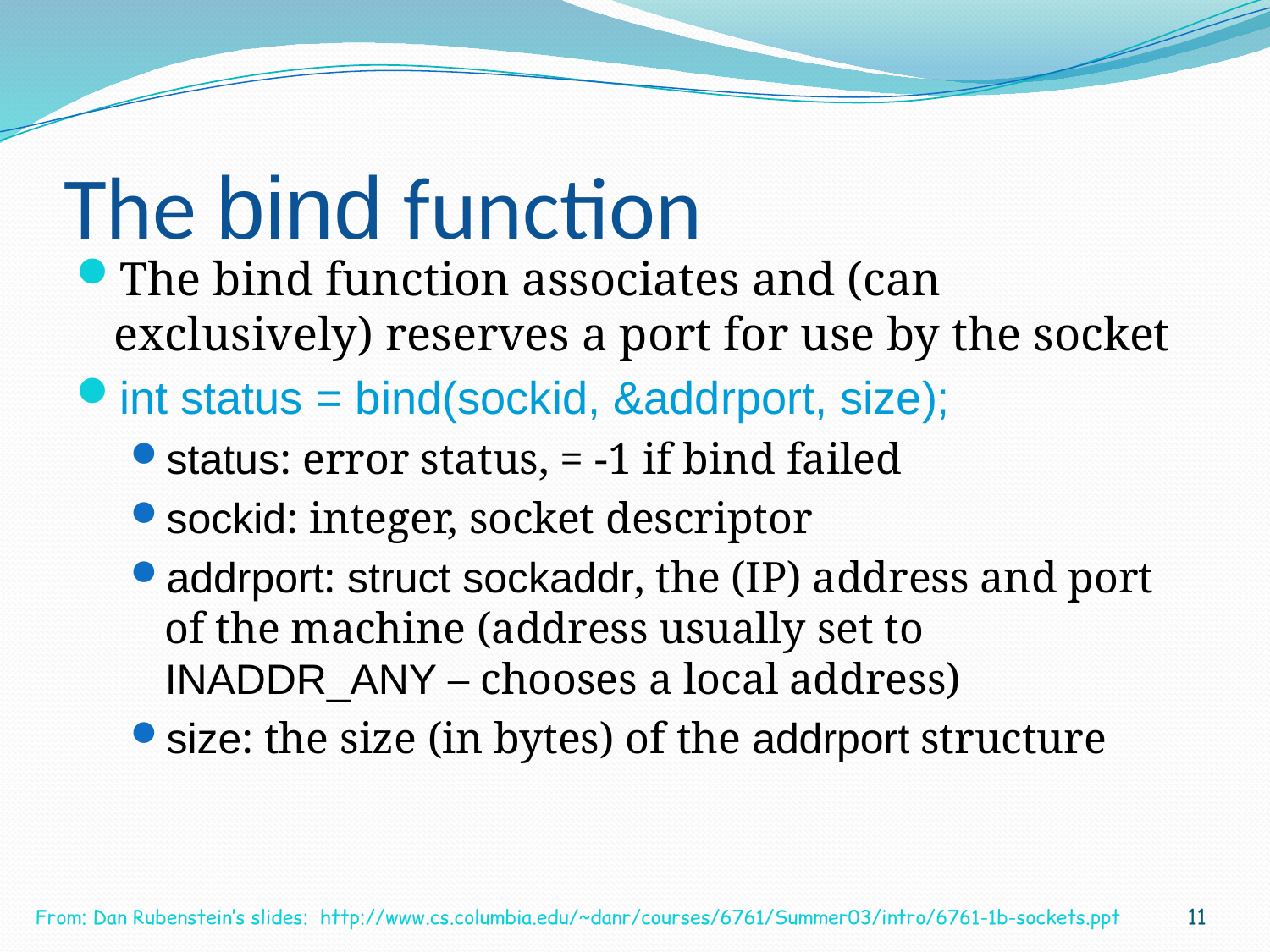

# The bind function
The bind function associates and (can exclusively) reserves a port for use by the socket
int status = bind(sockid, &addrport, size);
status: error status, = -1 if bind failed
sockid: integer, socket descriptor
addrport: struct sockaddr, the (IP) address and port of the machine (address usually set to INADDR_ANY – chooses a local address)
size: the size (in bytes) of the addrport structure

11
From: Dan Rubenstein’s slides:  http://www.cs.columbia.edu/~danr/courses/6761/Summer03/intro/6761-1b-sockets.ppt